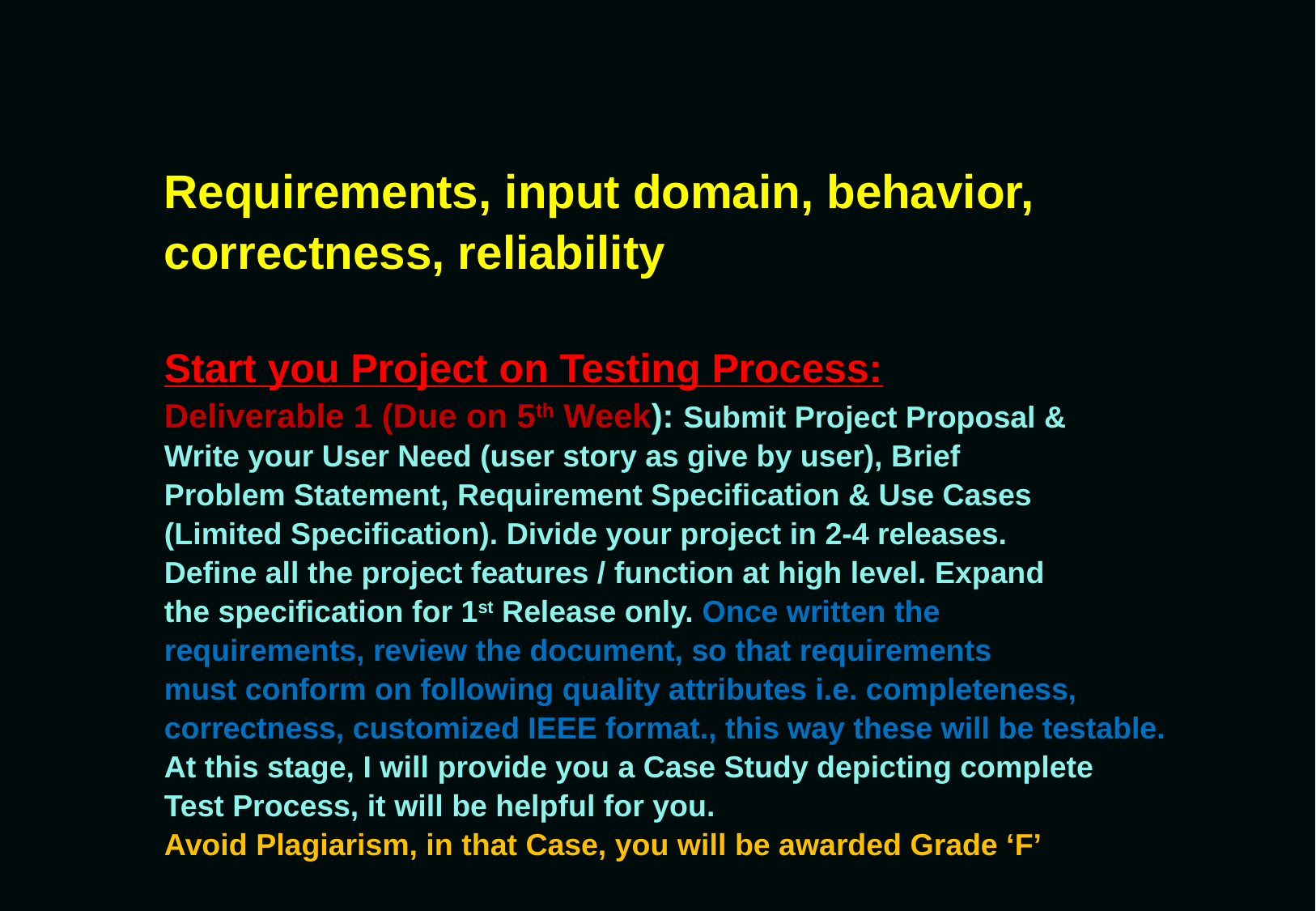

Requirements, input domain, behavior,
correctness, reliability

Start you Project on Testing Process:
Deliverable 1 (Due on 5th Week): Submit Project Proposal &
Write your User Need (user story as give by user), Brief
Problem Statement, Requirement Specification & Use Cases
(Limited Specification). Divide your project in 2-4 releases.
Define all the project features / function at high level. Expand
the specification for 1st Release only. Once written the
requirements, review the document, so that requirements
must conform on following quality attributes i.e. completeness,
correctness, customized IEEE format., this way these will be testable.
At this stage, I will provide you a Case Study depicting complete
Test Process, it will be helpful for you.
Avoid Plagiarism, in that Case, you will be awarded Grade ‘F’